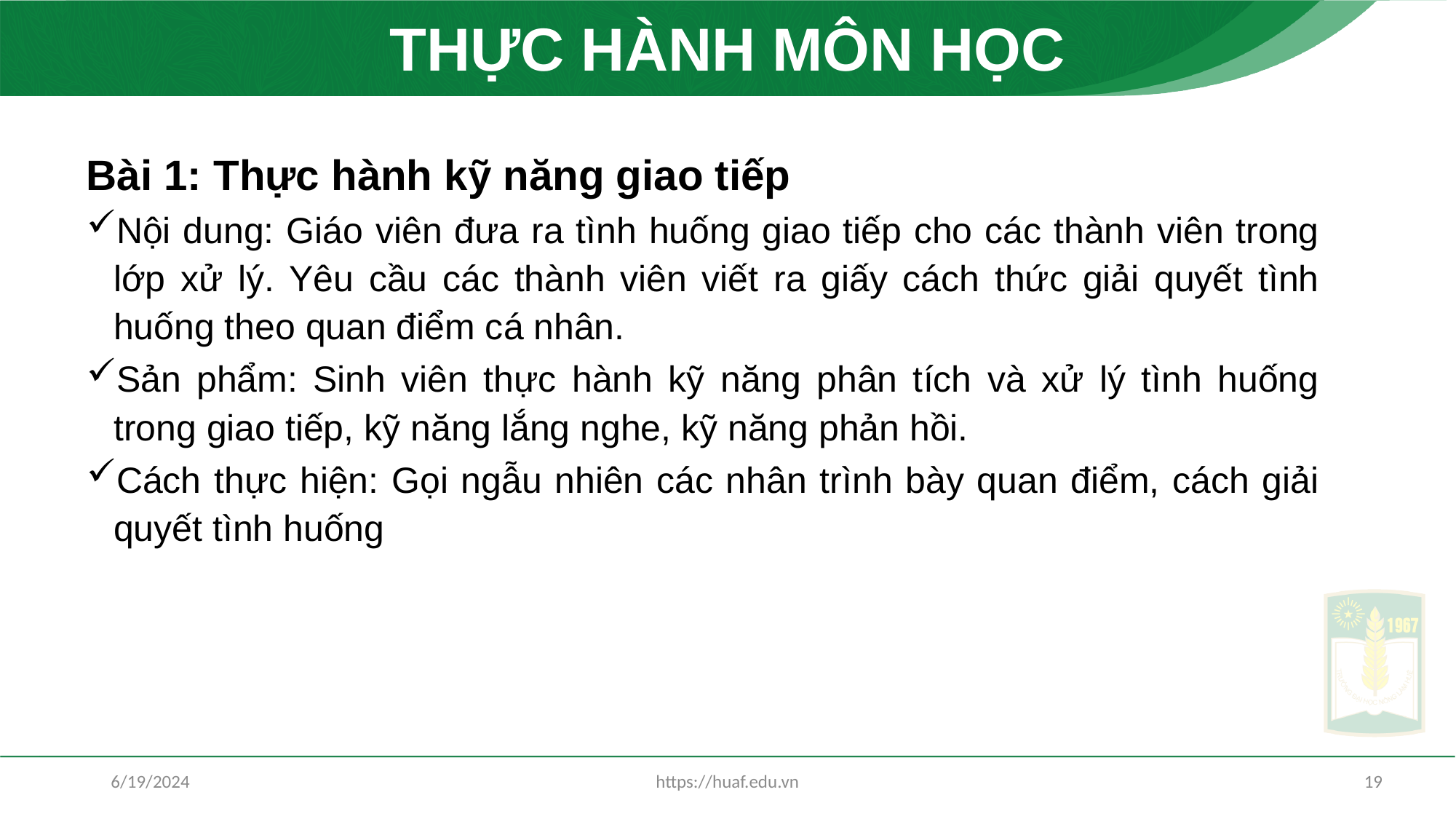

# THỰC HÀNH MÔN HỌC
Bài 1: Thực hành kỹ năng giao tiếp
Nội dung: Giáo viên đưa ra tình huống giao tiếp cho các thành viên trong lớp xử lý. Yêu cầu các thành viên viết ra giấy cách thức giải quyết tình huống theo quan điểm cá nhân.
Sản phẩm: Sinh viên thực hành kỹ năng phân tích và xử lý tình huống trong giao tiếp, kỹ năng lắng nghe, kỹ năng phản hồi.
Cách thực hiện: Gọi ngẫu nhiên các nhân trình bày quan điểm, cách giải quyết tình huống

6/19/2024
https://huaf.edu.vn
19